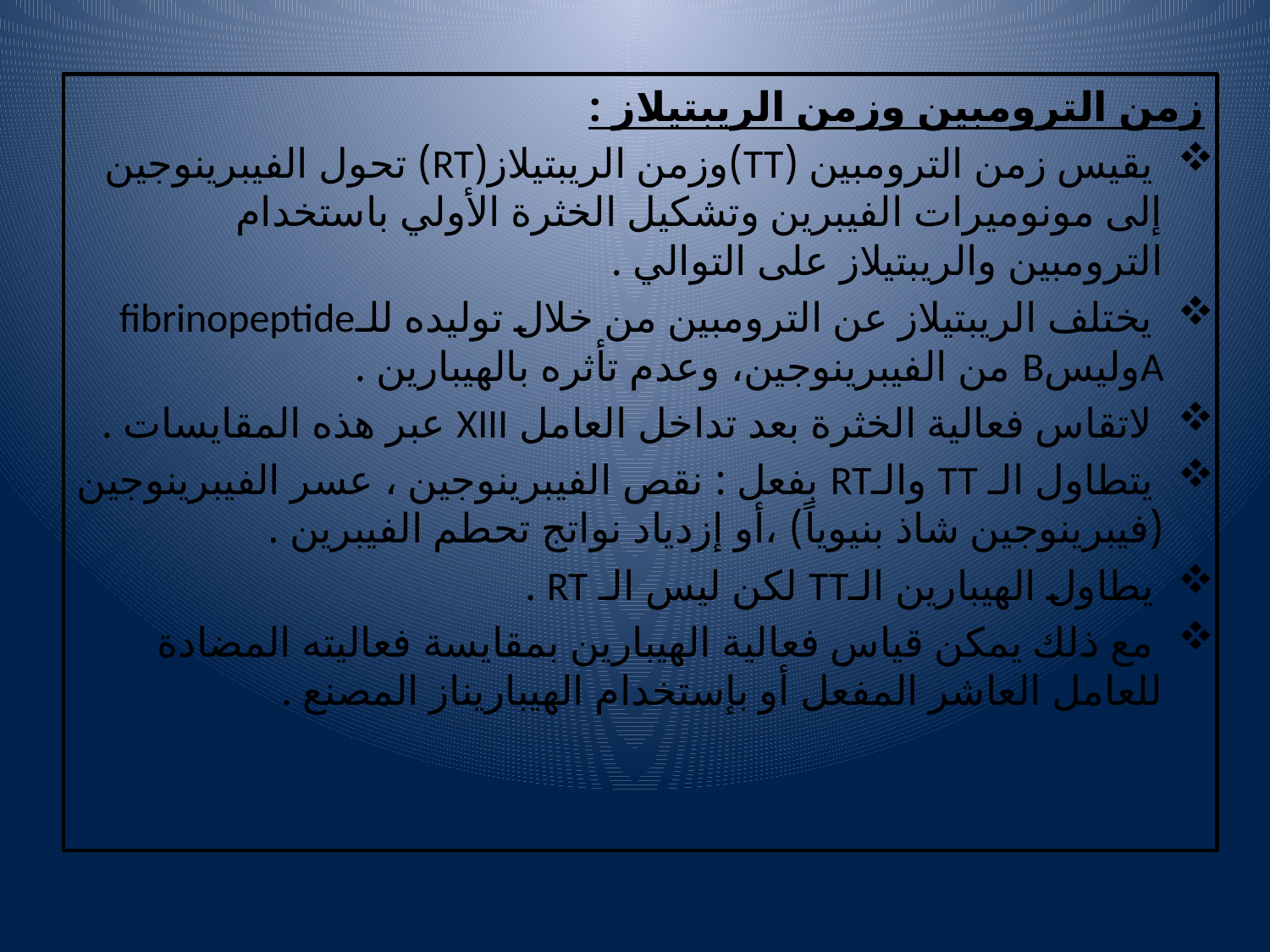

زمن الترومبين وزمن الريبتيلاز :
 يقيس زمن الترومبين (TT)وزمن الريبتيلاز(RT) تحول الفيبرينوجين إلى مونوميرات الفيبرين وتشكيل الخثرة الأولي باستخدام الترومبين والريبتيلاز على التوالي .
 يختلف الريبتيلاز عن الترومبين من خلال توليده للـfibrinopeptide AوليسB من الفيبرينوجين، وعدم تأثره بالهيبارين .
 لاتقاس فعالية الخثرة بعد تداخل العامل XIII عبر هذه المقايسات .
 يتطاول الـ TT والـRT بفعل : نقص الفيبرينوجين ، عسر الفيبرينوجين (فيبرينوجين شاذ بنيوياً) ،أو إزدياد نواتج تحطم الفيبرين .
 يطاول الهيبارين الـTT لكن ليس الـ RT .
 مع ذلك يمكن قياس فعالية الهيبارين بمقايسة فعاليته المضادة للعامل العاشر المفعل أو بإستخدام الهيباريناز المصنع .